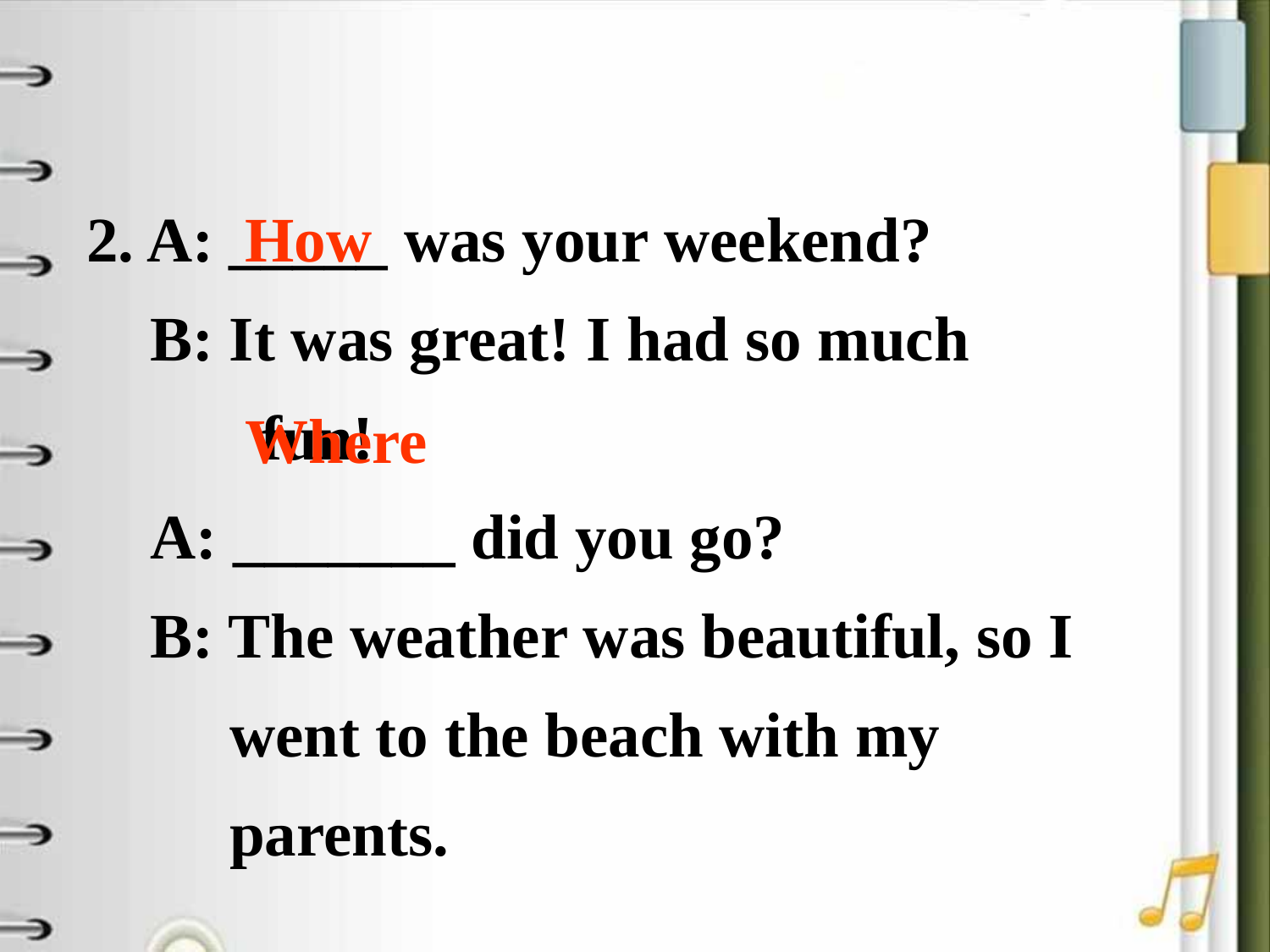

2. A: _____ was your weekend?
    B: It was great! I had so much fun!
    A: _______ did you go?
    B: The weather was beautiful, so I
         went to the beach with my
         parents.
How
Where